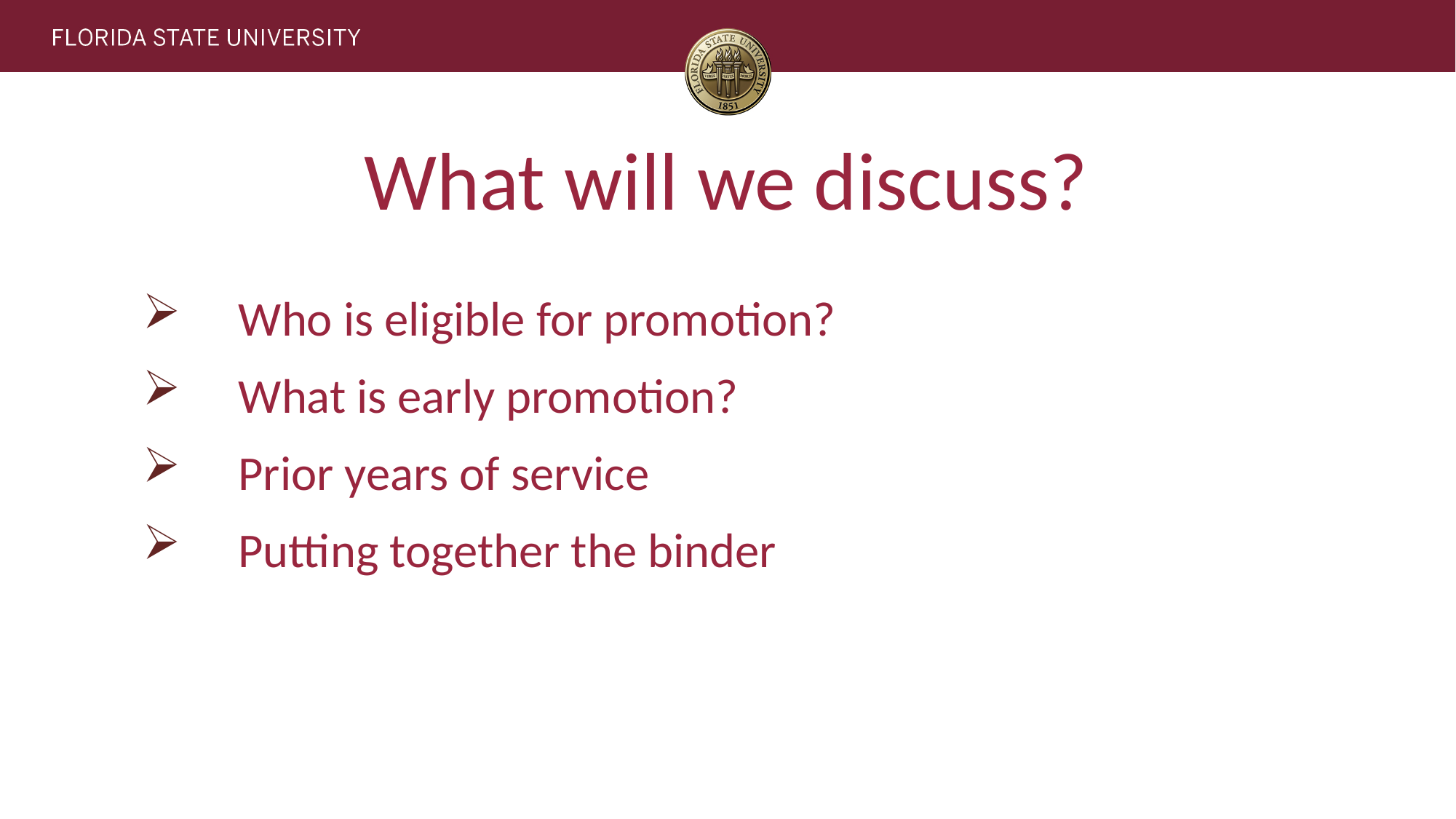

# What will we discuss?
Who is eligible for promotion?
What is early promotion?
Prior years of service
Putting together the binder